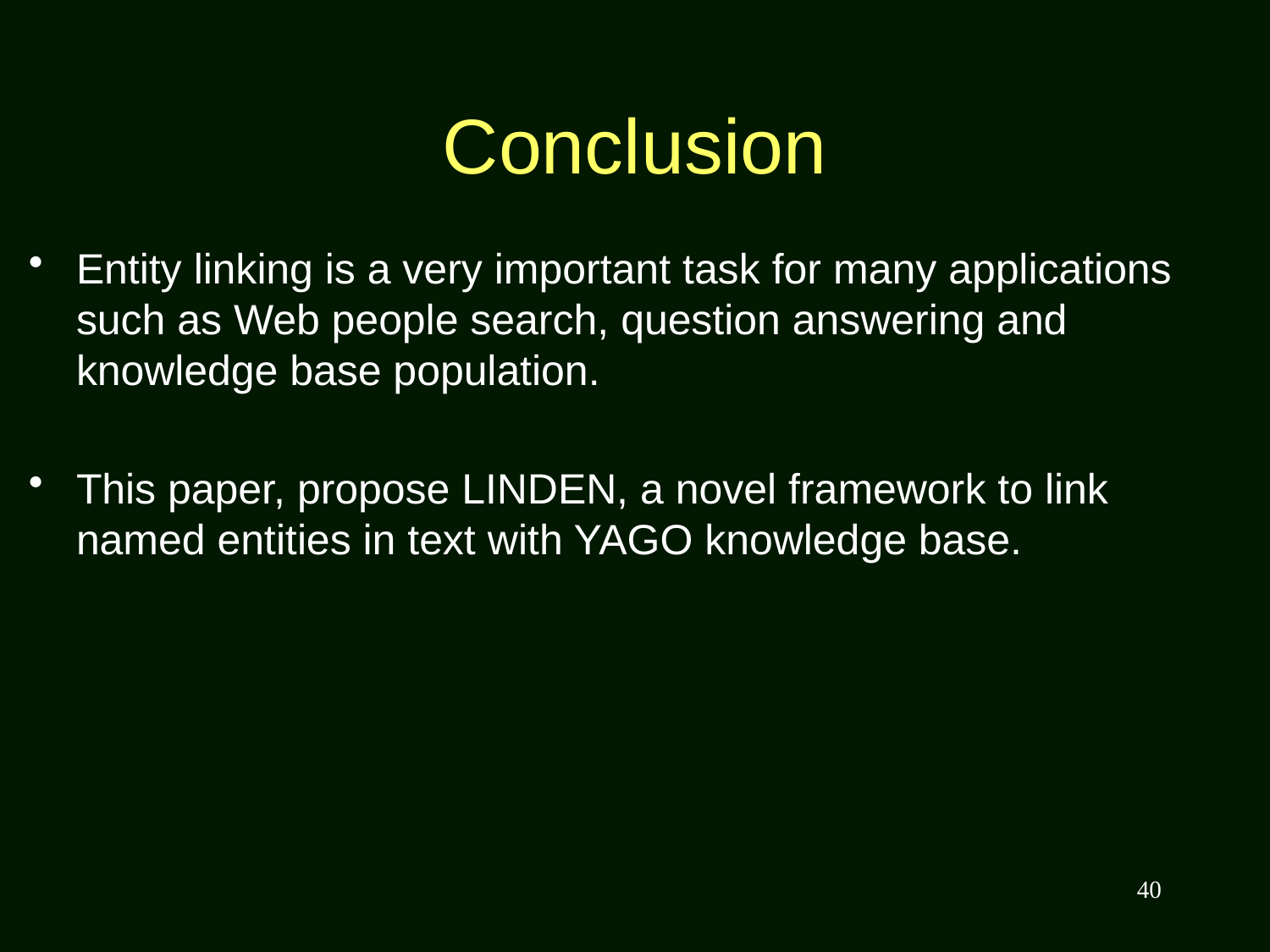

# Conclusion
Entity linking is a very important task for many applications such as Web people search, question answering and knowledge base population.

This paper, propose LINDEN, a novel framework to link named entities in text with YAGO knowledge base.
40